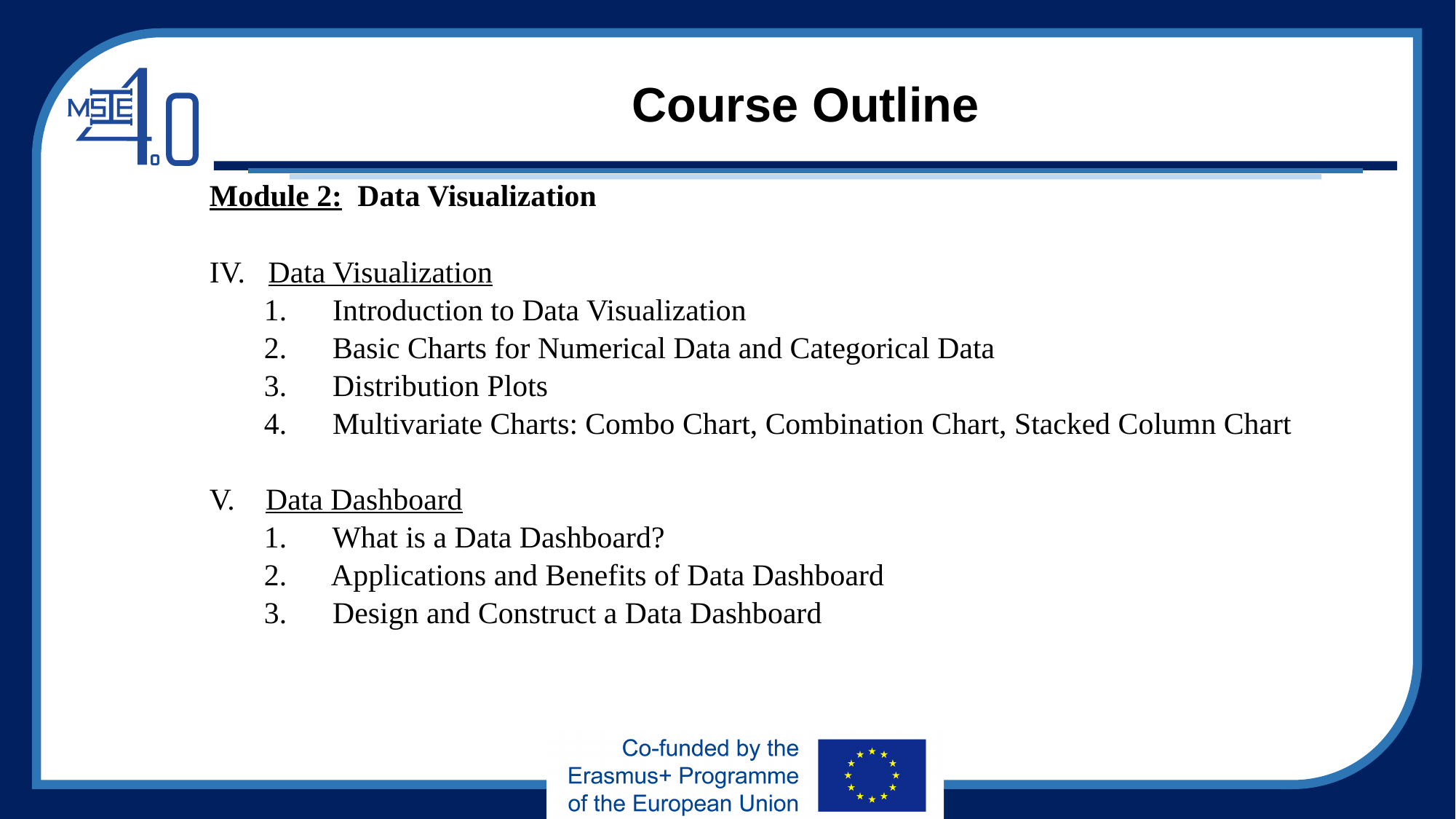

# Course Outline
Module 2:  Data Visualization

IV.   Data Visualization
1.      Introduction to Data Visualization
2.      Basic Charts for Numerical Data and Categorical Data
3.      Distribution Plots
4.      Multivariate Charts: Combo Chart, Combination Chart, Stacked Column Chart

V.    Data Dashboard
1.      What is a Data Dashboard?
2.      Applications and Benefits of Data Dashboard
3.      Design and Construct a Data Dashboard